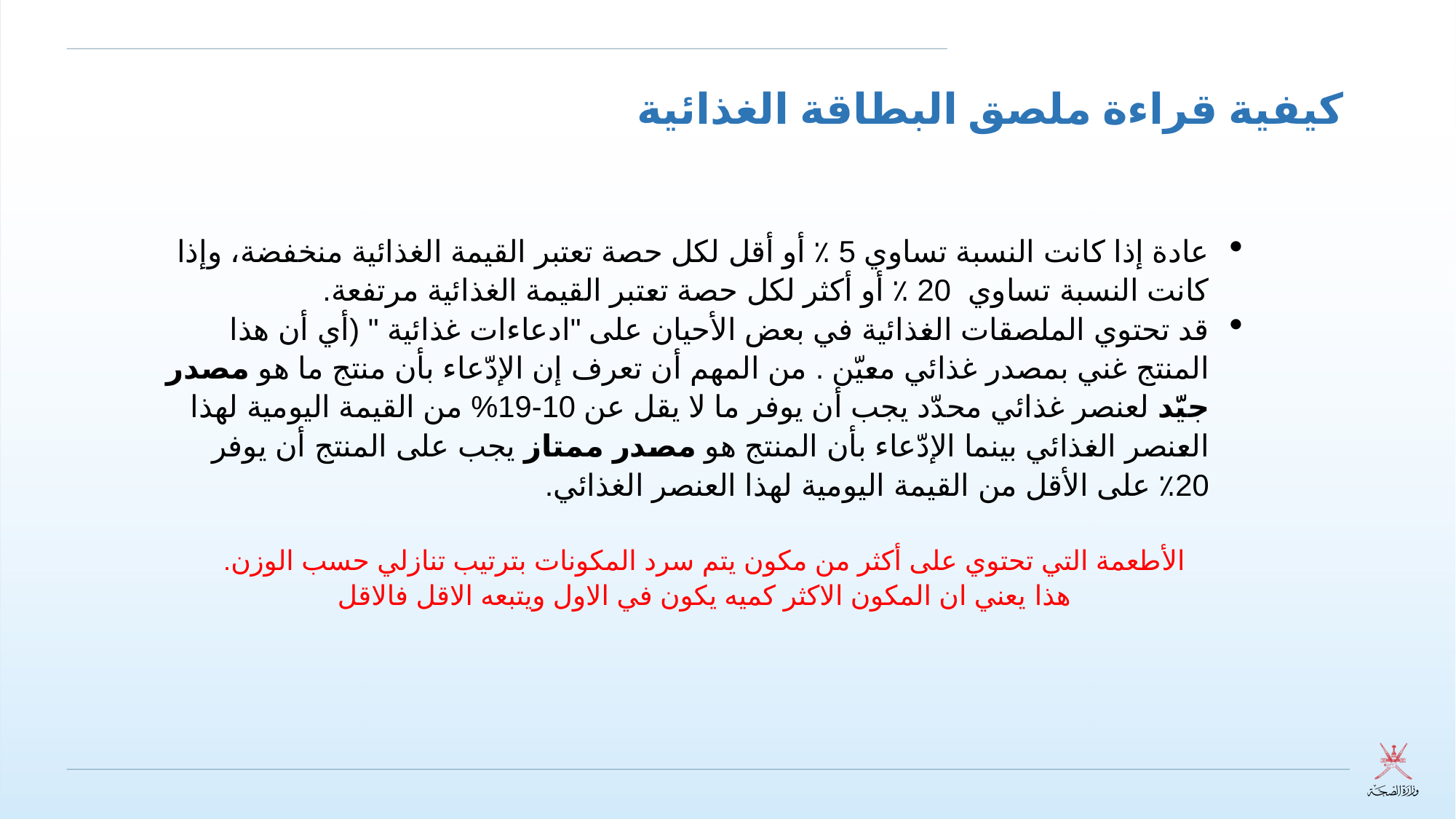

# كيفية قراءة ملصق البطاقة الغذائية

عادة إذا كانت النسبة تساوي 5 ٪ أو أقل لكل حصة تعتبر القيمة الغذائية منخفضة، وإذا كانت النسبة تساوي  20 ٪ أو أكثر لكل حصة تعتبر القيمة الغذائية مرتفعة.
قد تحتوي الملصقات الغذائية في بعض الأحيان على "ادعاءات غذائية " (أي أن هذا المنتج غني بمصدر غذائي معيّن . من المهم أن تعرف إن الإدّعاء بأن منتج ما هو مصدر جيّد لعنصر غذائي محدّد يجب أن يوفر ما لا يقل عن 10-19% من القيمة اليومية لهذا العنصر الغذائي بينما الإدّعاء بأن المنتج هو مصدر ممتاز يجب على المنتج أن يوفر 20٪ على الأقل من القيمة اليومية لهذا العنصر الغذائي.

الأطعمة التي تحتوي على أكثر من مكون يتم سرد المكونات بترتيب تنازلي حسب الوزن.
هذا يعني ان المكون الاكثر كميه يكون في الاول ويتبعه الاقل فالاقل